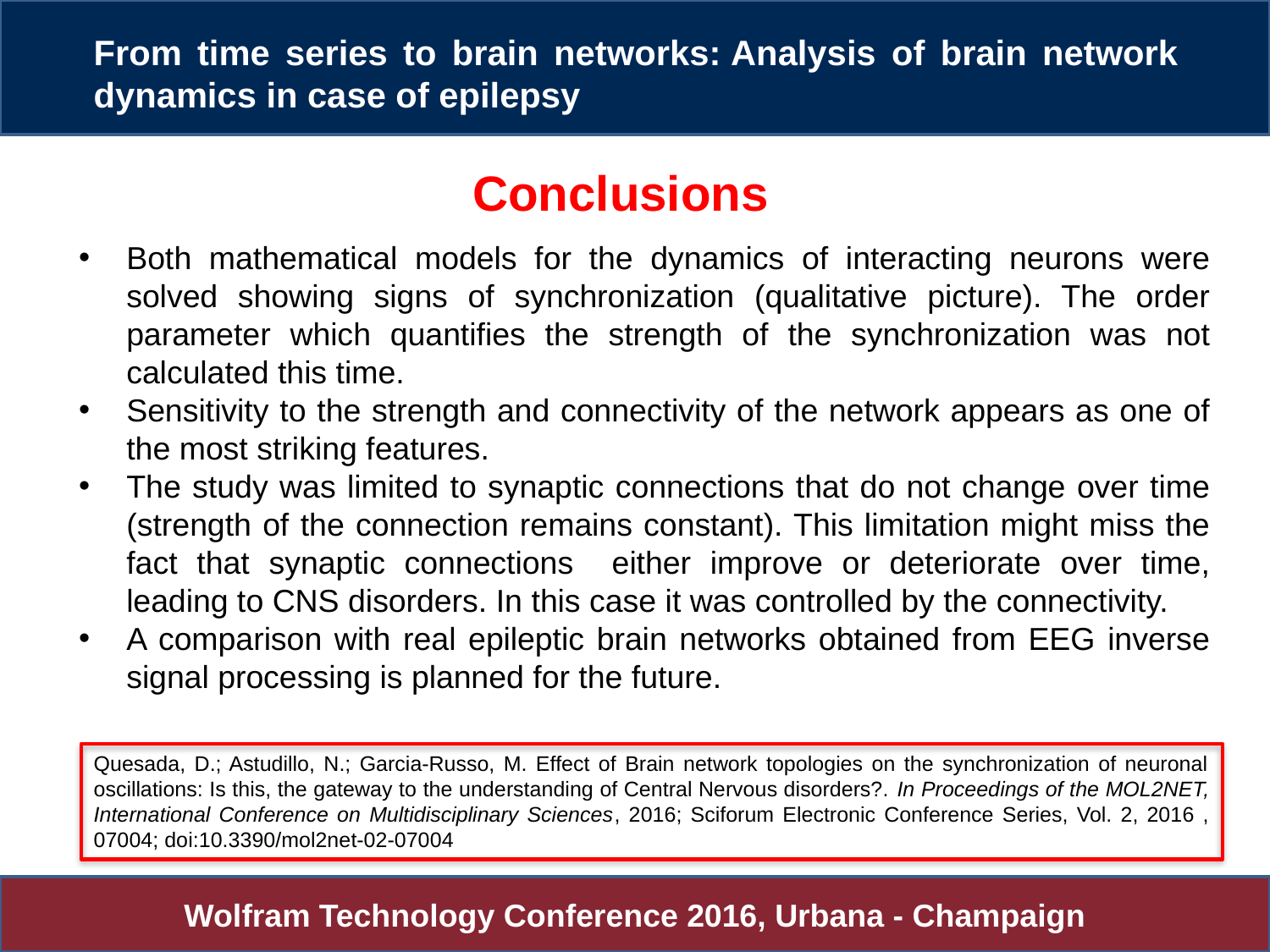

From time series to brain networks: Analysis of brain network dynamics in case of epilepsy
Conclusions
Both mathematical models for the dynamics of interacting neurons were solved showing signs of synchronization (qualitative picture). The order parameter which quantifies the strength of the synchronization was not calculated this time.
Sensitivity to the strength and connectivity of the network appears as one of the most striking features.
The study was limited to synaptic connections that do not change over time (strength of the connection remains constant). This limitation might miss the fact that synaptic connections  either improve or deteriorate over time, leading to CNS disorders. In this case it was controlled by the connectivity.
A comparison with real epileptic brain networks obtained from EEG inverse signal processing is planned for the future.

Quesada, D.; Astudillo, N.; Garcia-Russo, M. Effect of Brain network topologies on the synchronization of neuronal oscillations: Is this, the gateway to the understanding of Central Nervous disorders?. In Proceedings of the MOL2NET, International Conference on Multidisciplinary Sciences, 2016; Sciforum Electronic Conference Series, Vol. 2, 2016 , 07004; doi:10.3390/mol2net-02-07004
Wolfram Technology Conference 2016, Urbana - Champaign